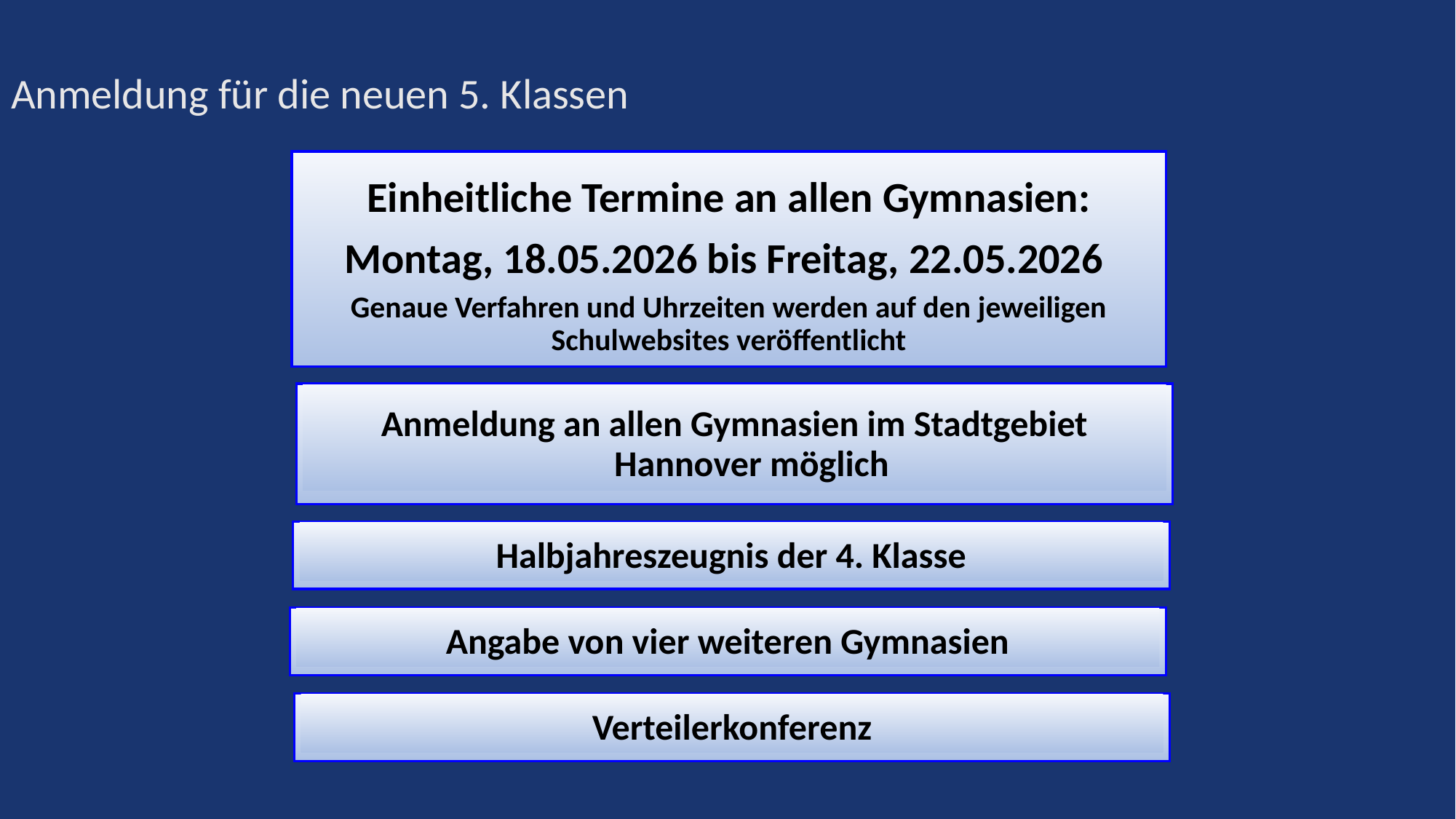

Anmeldung für die neuen 5. Klassen

Einheitliche Termine an allen Gymnasien:
Montag, 18.05.2026 bis Freitag, 22.05.2026
Genaue Verfahren und Uhrzeiten werden auf den jeweiligen Schulwebsites veröffentlicht

Anmeldung an allen Gymnasien im Stadtgebiet Hannover möglich

Halbjahreszeugnis der 4. Klasse

Angabe von vier weiteren Gymnasien

Verteilerkonferenz